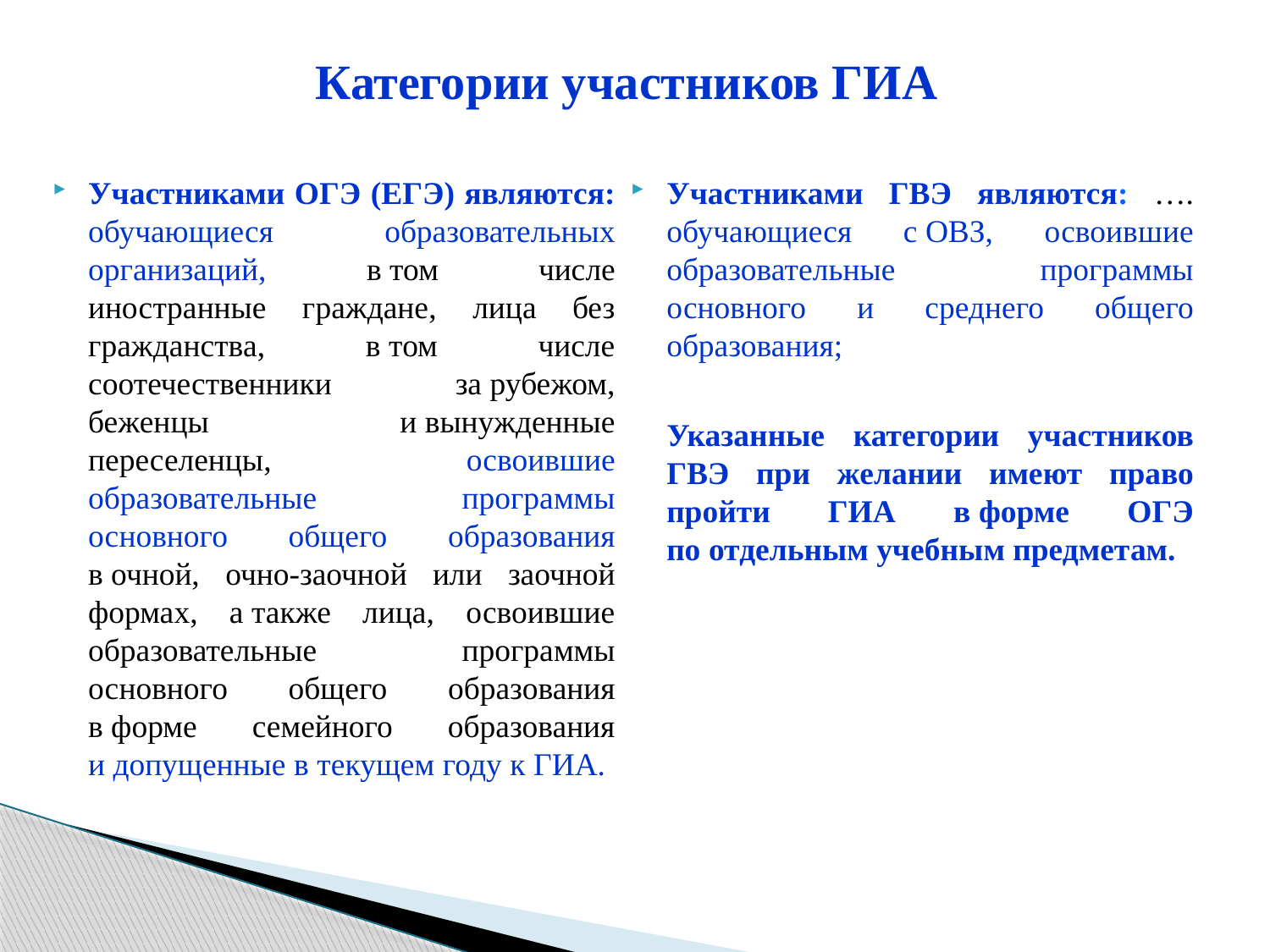

# Категории участников ГИА
Участниками ОГЭ (ЕГЭ) являются: обучающиеся образовательных организаций, в том числе иностранные граждане, лица без гражданства, в том числе соотечественники за рубежом, беженцы и вынужденные переселенцы, освоившие образовательные программы основного общего образования в очной, очно-заочной или заочной формах, а также лица, освоившие образовательные программы основного общего образования в форме семейного образования и допущенные в текущем году к ГИА.

Участниками ГВЭ являются: …. обучающиеся с ОВЗ, освоившие образовательные программы основного и среднего общего образования;

	Указанные категории участников ГВЭ при желании имеют право пройти ГИА в форме ОГЭ по отдельным учебным предметам.